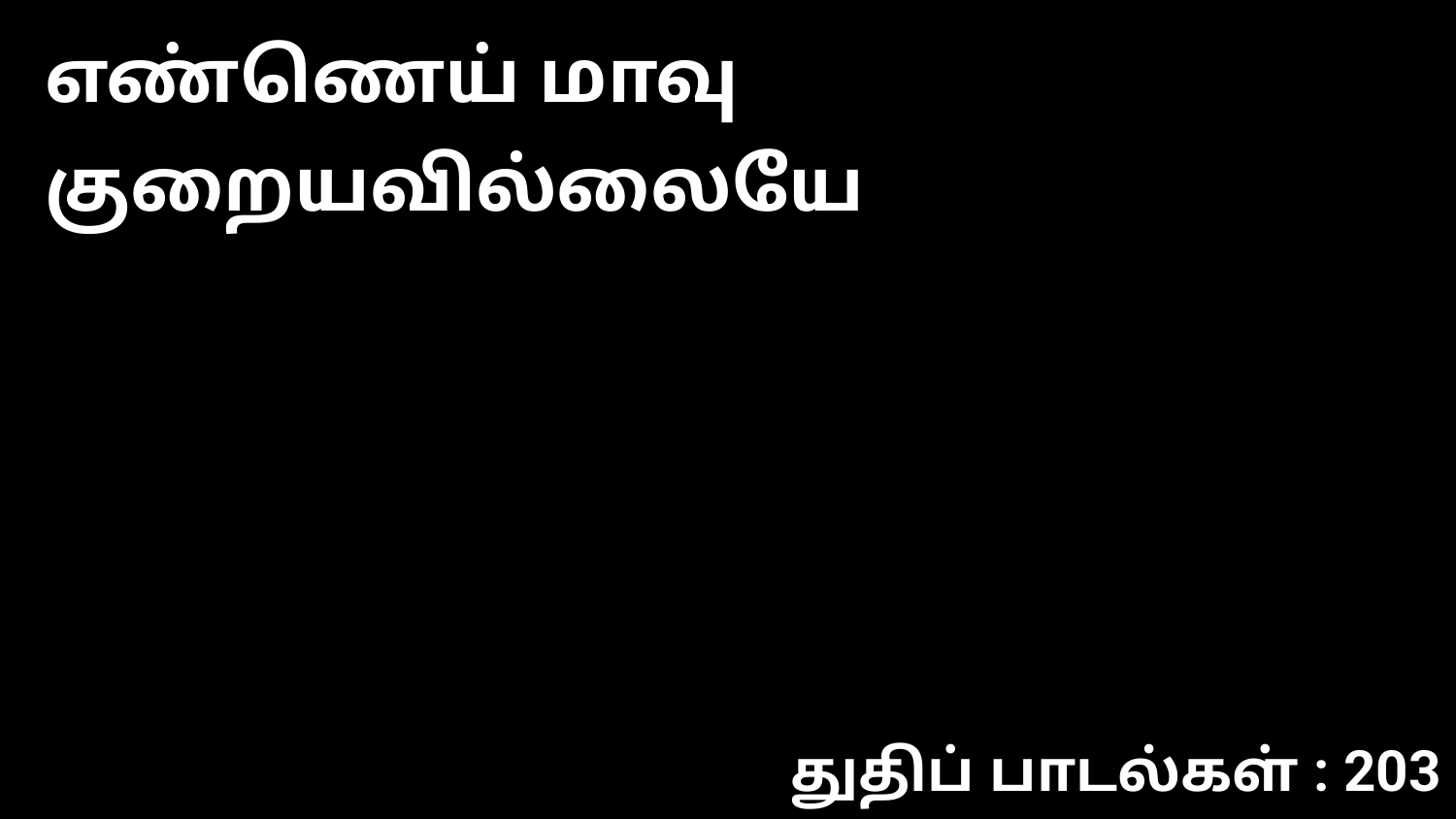

எண்ணெய் மாவு குறையவில்லையே
துதிப் பாடல்கள் : 203